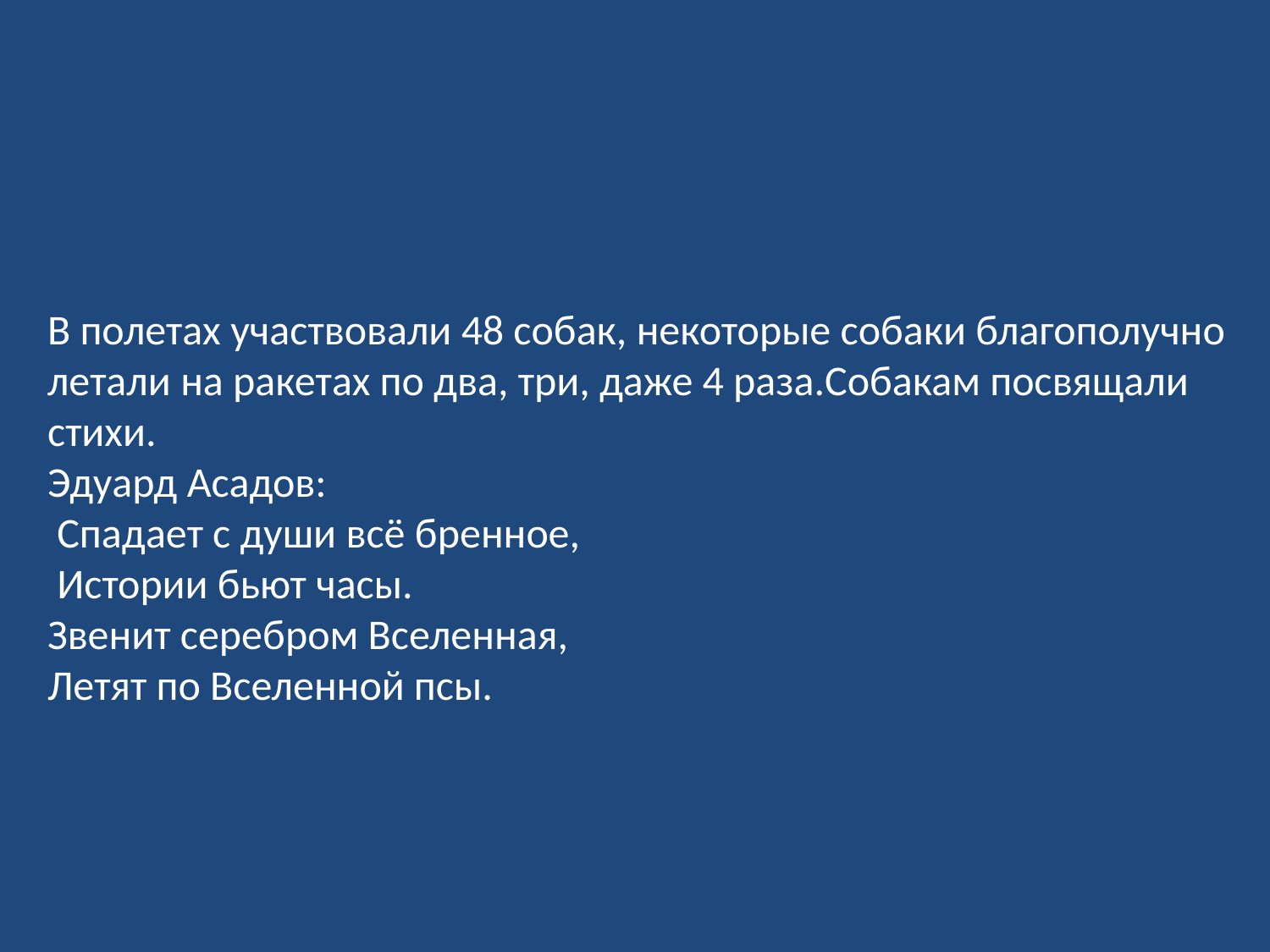

В полетах участвовали 48 собак, некоторые собаки благополучно летали на ракетах по два, три, даже 4 раза.Собакам посвящали стихи.
Эдуард Асадов:
 Спадает с души всё бренное,
 Истории бьют часы.
Звенит серебром Вселенная,
Летят по Вселенной псы.